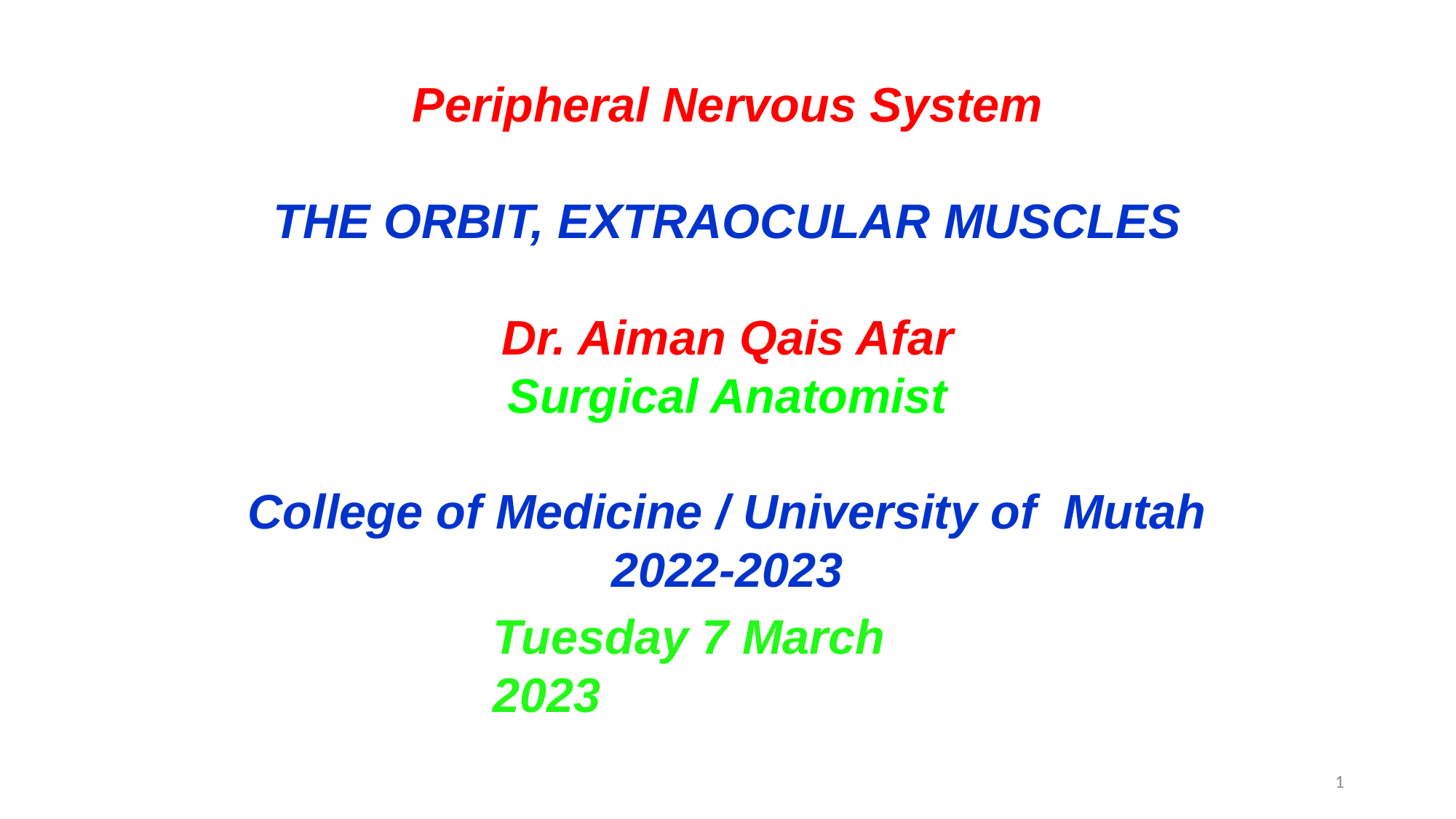

Peripheral Nervous System

THE ORBIT, EXTRAOCULAR MUSCLES

Dr. Aiman Qais Afar
Surgical Anatomist

College of Medicine / University of  Mutah
2022-2023

Tuesday 7 March 2023
1